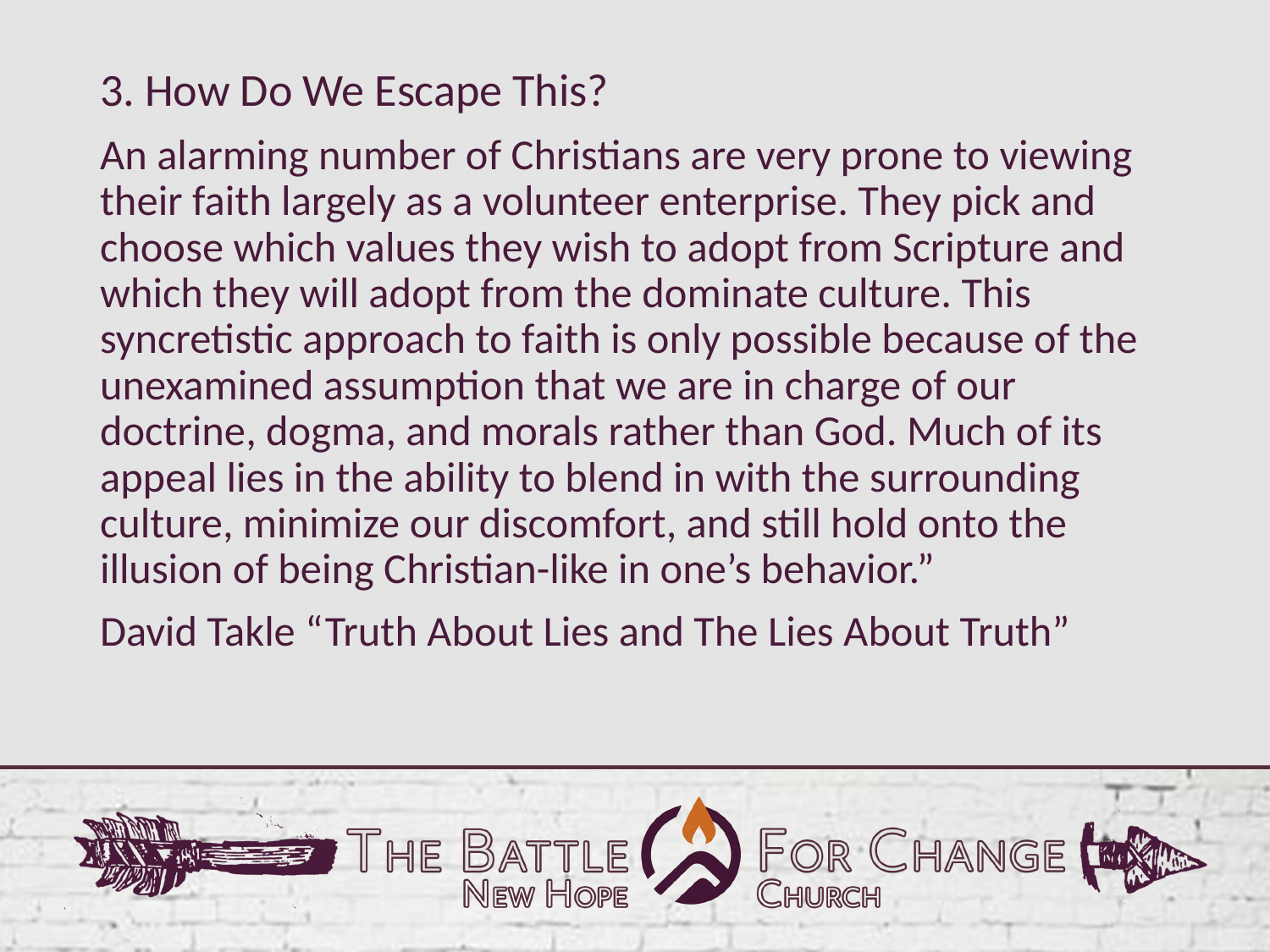

3. How Do We Escape This?
An alarming number of Christians are very prone to viewing their faith largely as a volunteer enterprise. They pick and choose which values they wish to adopt from Scripture and which they will adopt from the dominate culture. This syncretistic approach to faith is only possible because of the unexamined assumption that we are in charge of our doctrine, dogma, and morals rather than God. Much of its appeal lies in the ability to blend in with the surrounding culture, minimize our discomfort, and still hold onto the illusion of being Christian-like in one’s behavior.”
David Takle “Truth About Lies and The Lies About Truth”